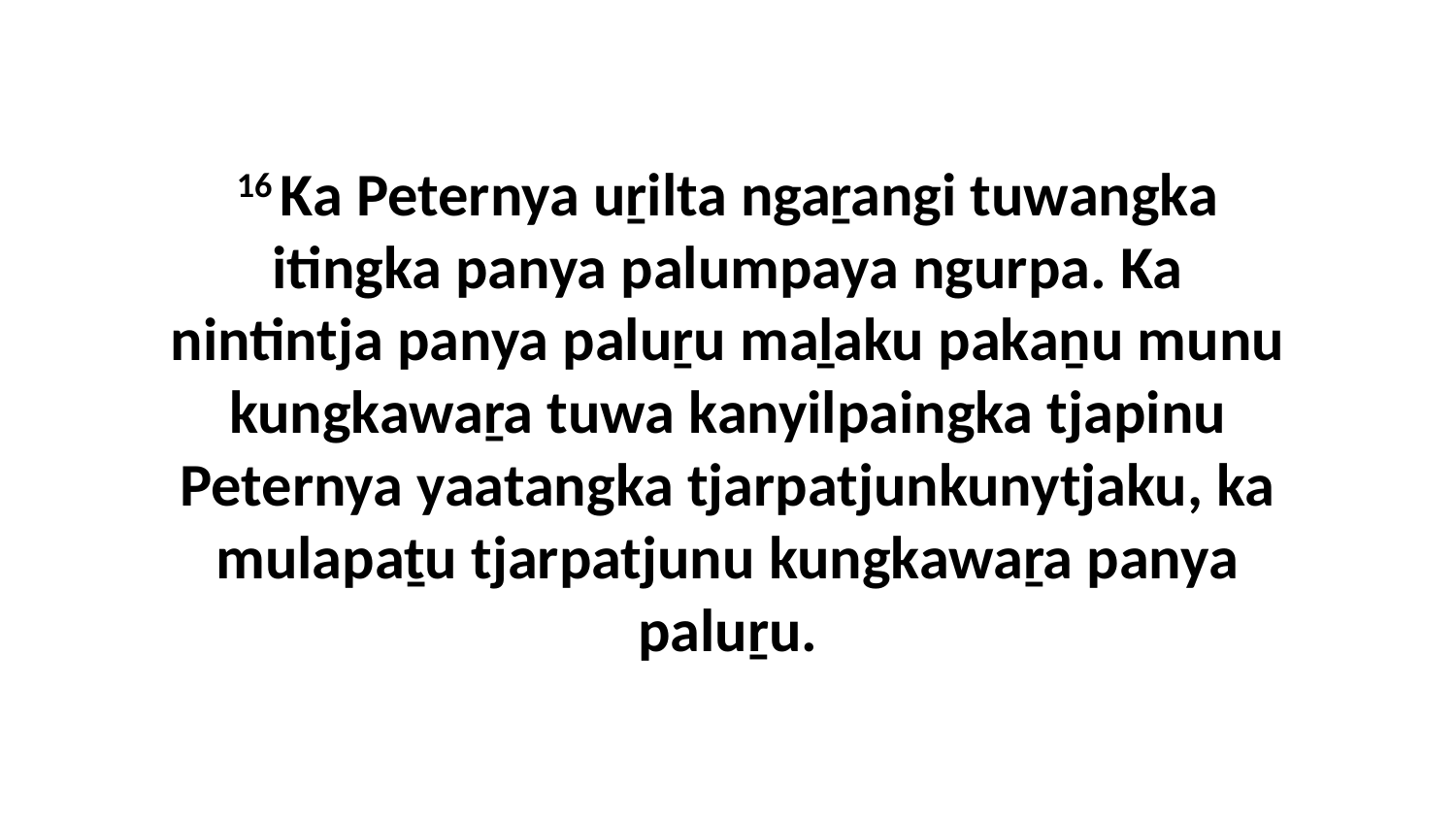

16 Ka Peternya uṟilta ngaṟangi tuwangka itingka panya palumpaya ngurpa. Ka nintintja panya paluṟu maḻaku pakaṉu munu kungkawaṟa tuwa kanyilpaingka tjapinu Peternya yaatangka tjarpatjunkunytjaku, ka mulapaṯu tjarpatjunu kungkawaṟa panya paluṟu.